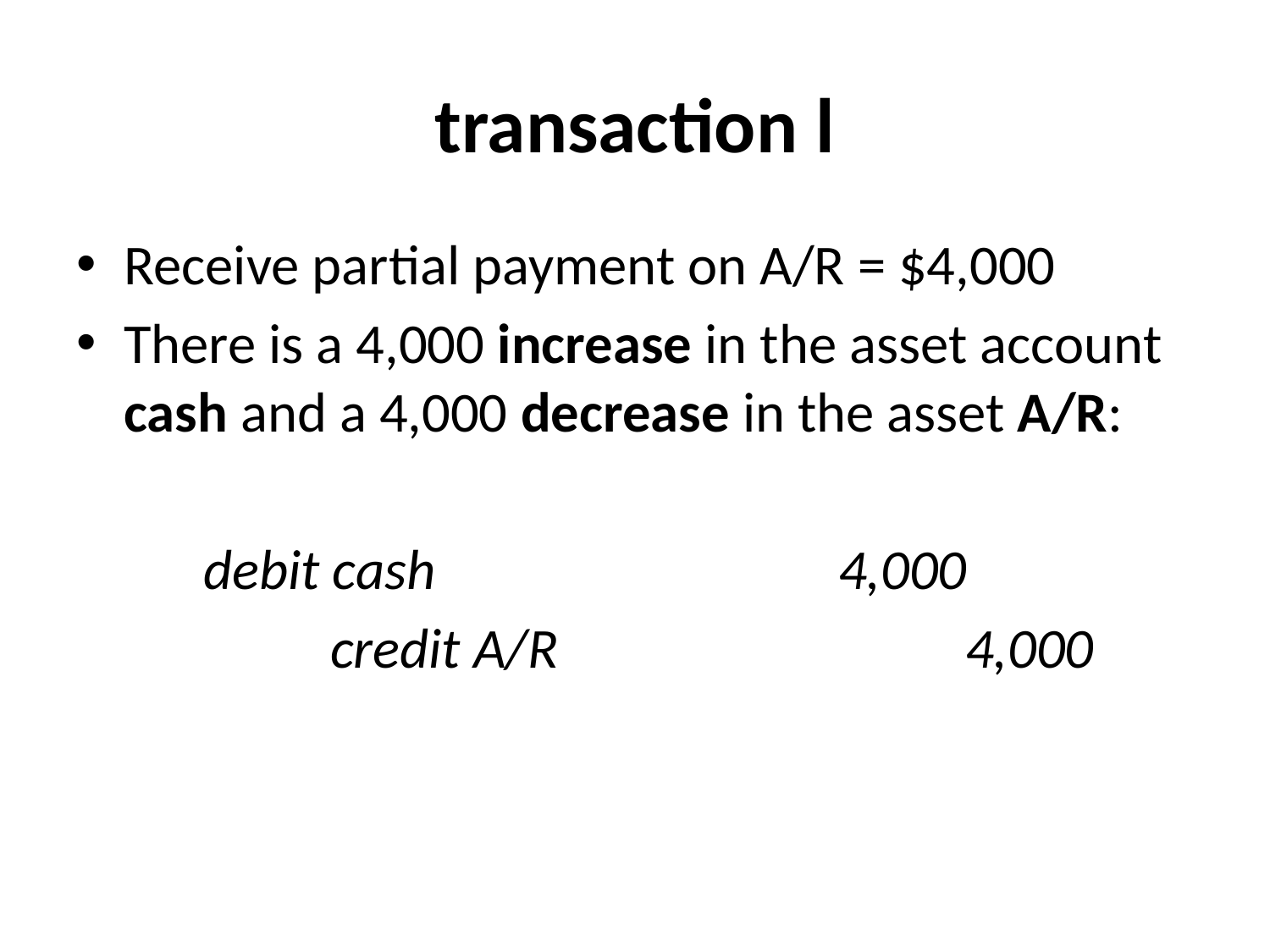

# transaction l
Receive partial payment on A/R = $4,000
There is a 4,000 increase in the asset account cash and a 4,000 decrease in the asset A/R:

	debit cash				4,000
		credit A/R				4,000